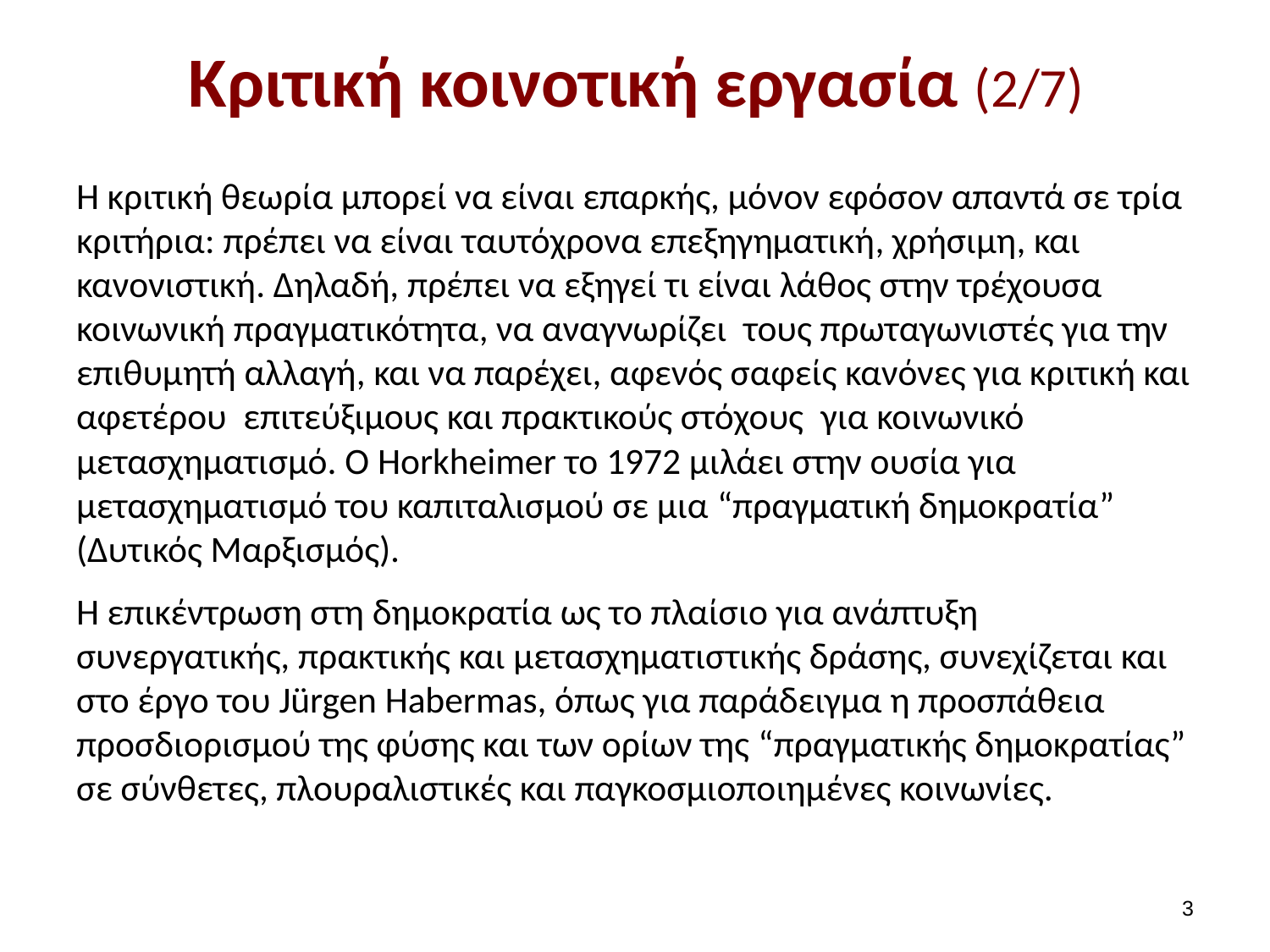

# Κριτική κοινοτική εργασία (2/7)
Η κριτική θεωρία μπορεί να είναι επαρκής, μόνον εφόσον απαντά σε τρία κριτήρια: πρέπει να είναι ταυτόχρονα επεξηγηματική, χρήσιμη, και κανονιστική. Δηλαδή, πρέπει να εξηγεί τι είναι λάθος στην τρέχουσα κοινωνική πραγματικότητα, να αναγνωρίζει  τους πρωταγωνιστές για την επιθυμητή αλλαγή, και να παρέχει, αφενός σαφείς κανόνες για κριτική και αφετέρου  επιτεύξιμους και πρακτικούς στόχους  για κοινωνικό μετασχηματισμό. Ο Horkheimer το 1972 μιλάει στην ουσία για μετασχηματισμό του καπιταλισμού σε μια “πραγματική δημοκρατία” (Δυτικός Μαρξισμός).
Η επικέντρωση στη δημοκρατία ως το πλαίσιο για ανάπτυξη συνεργατικής, πρακτικής και μετασχηματιστικής δράσης, συνεχίζεται και στο έργο του Jürgen Habermas, όπως για παράδειγμα η προσπάθεια προσδιορισμού της φύσης και των ορίων της “πραγματικής δημοκρατίας” σε σύνθετες, πλουραλιστικές και παγκοσμιοποιημένες κοινωνίες.

3